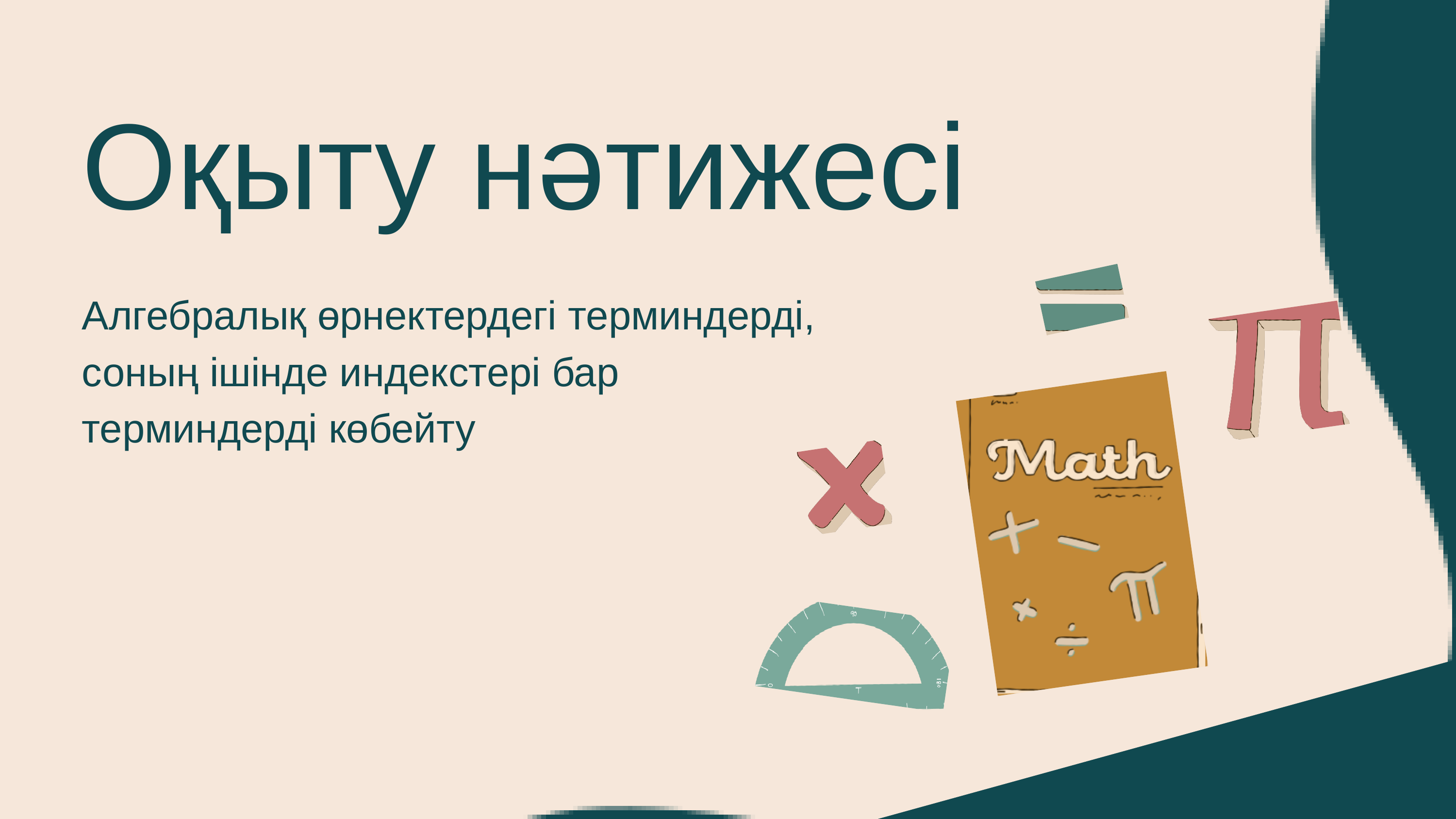

Оқыту нәтижесі

Алгебралық өрнектердегі терминдерді, соның ішінде индекстері бар терминдерді көбейту